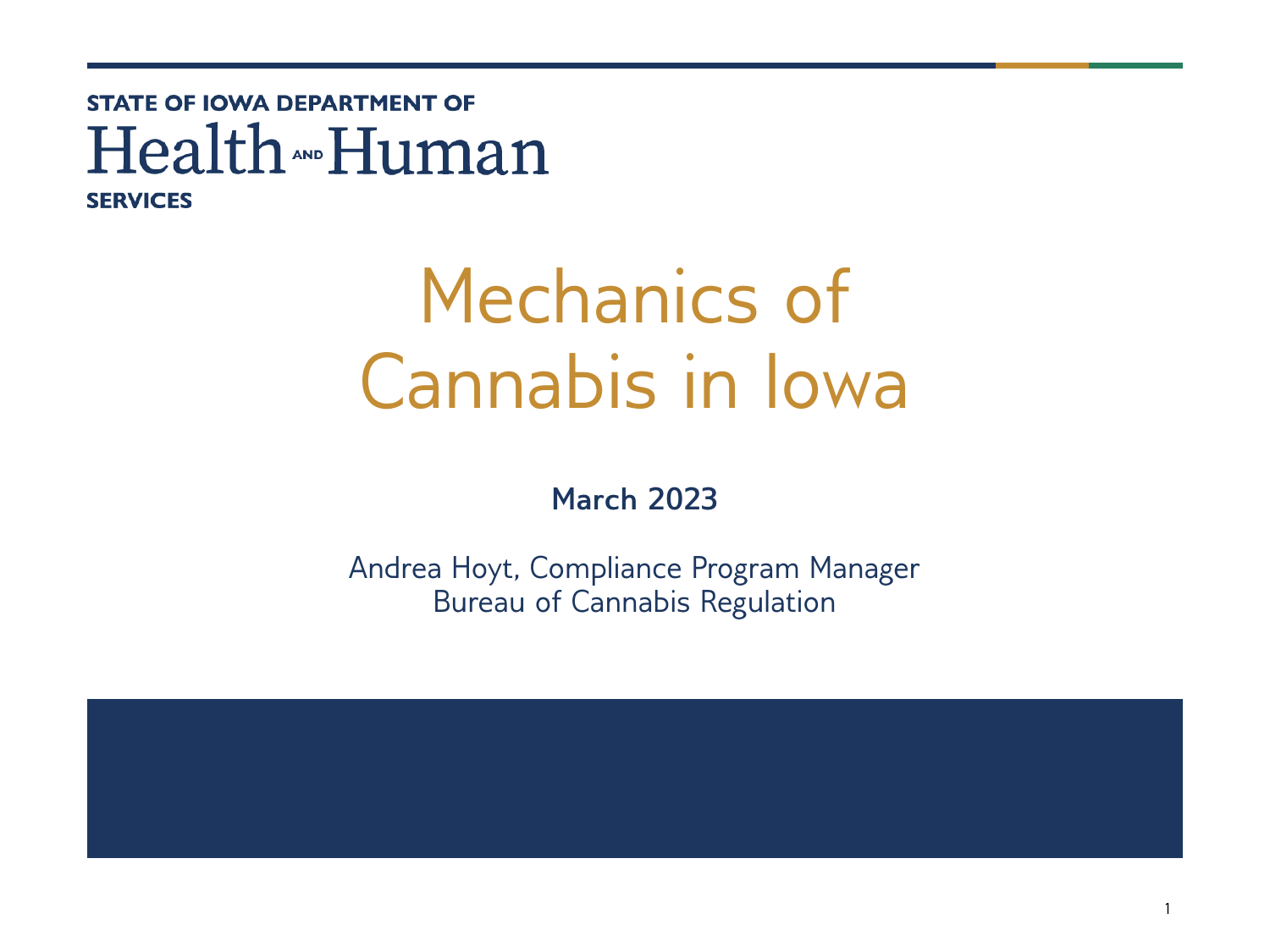

# Mechanics of Cannabis in Iowa
March 2023

Andrea Hoyt, Compliance Program Manager
Bureau of Cannabis Regulation
1